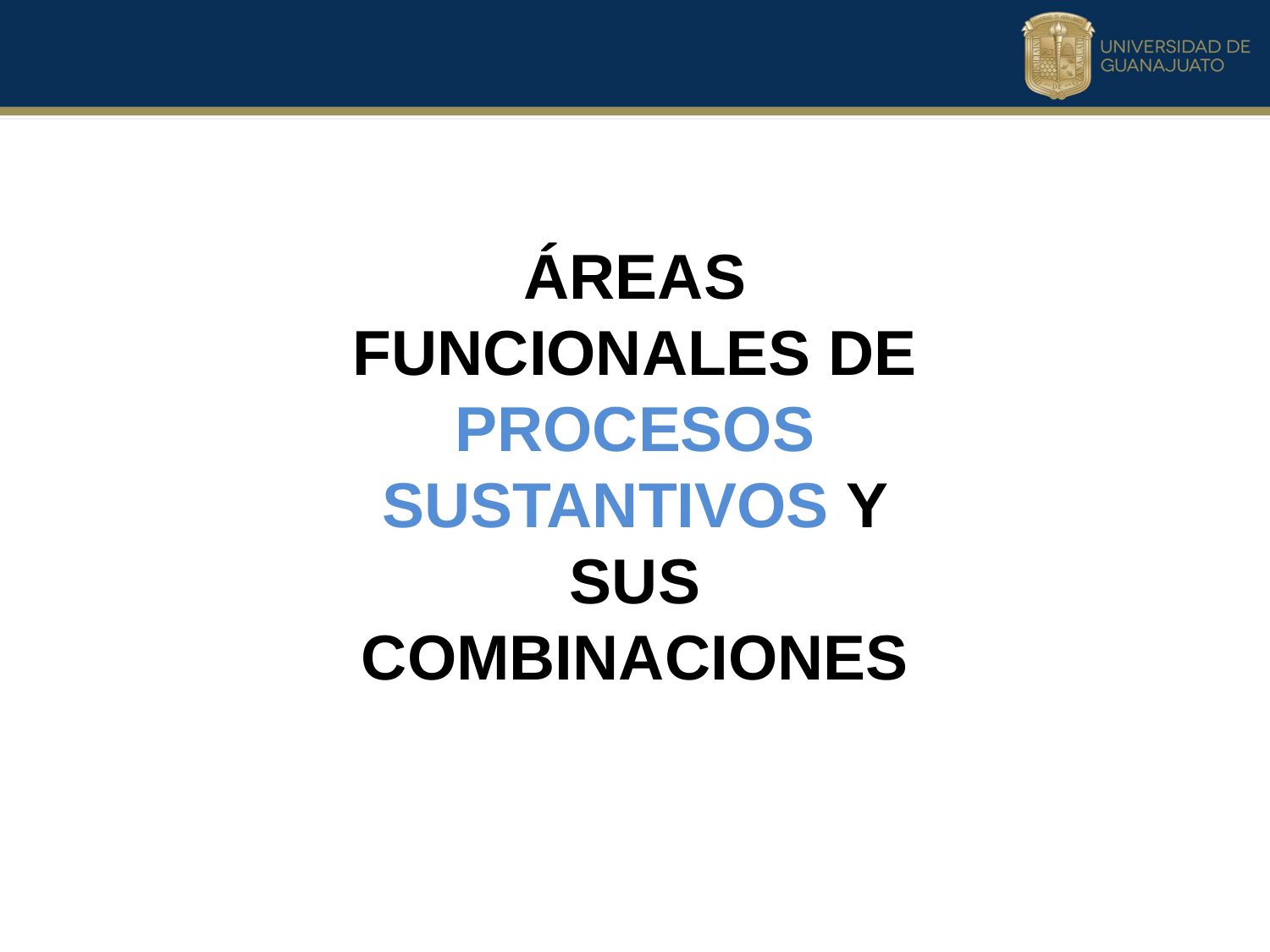

ÁREAS FUNCIONALES DE PROCESOS SUSTANTIVOS Y SUS COMBINACIONES